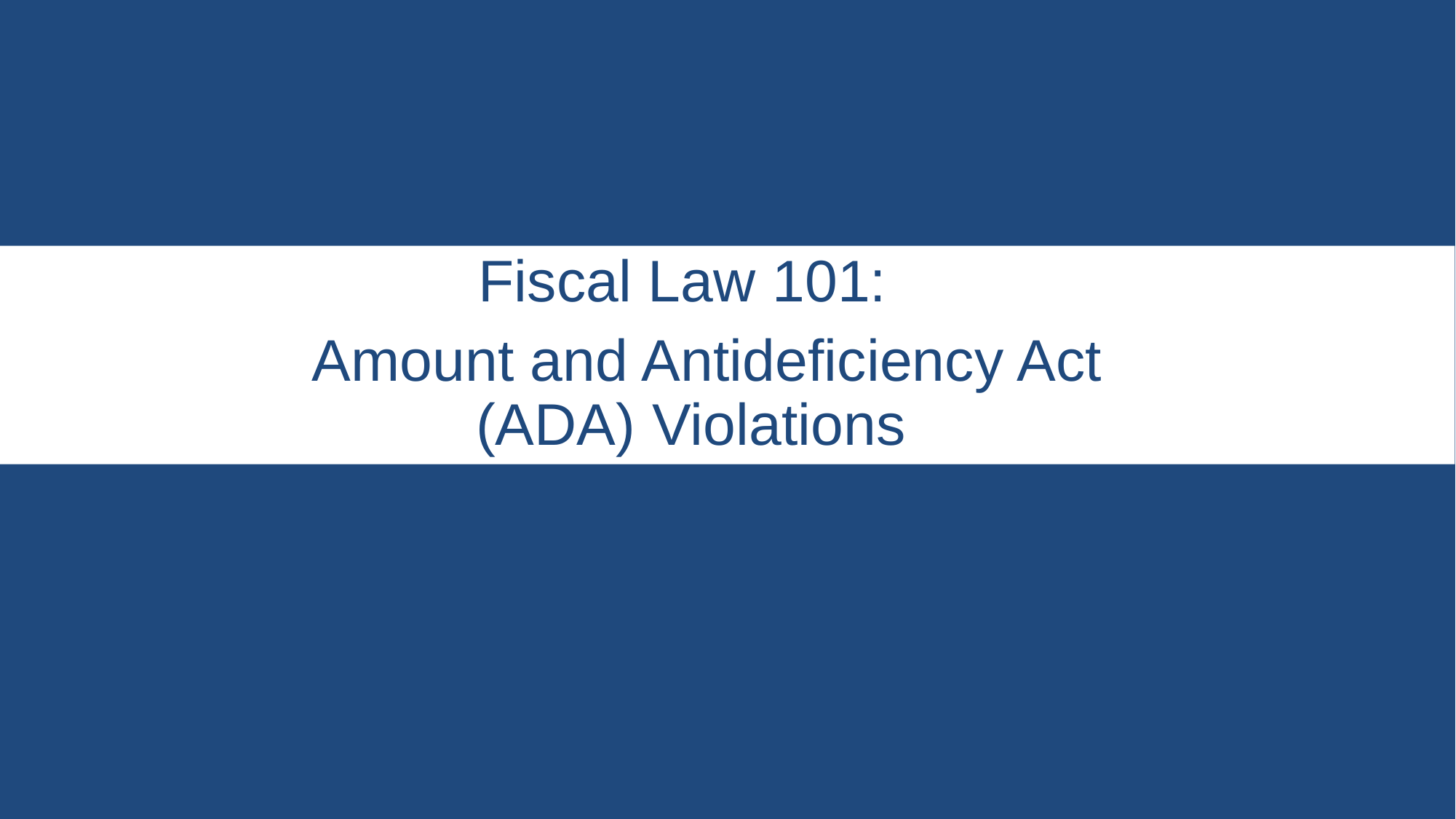

Fiscal Law 101:
  Amount and Antideficiency Act (ADA) Violations